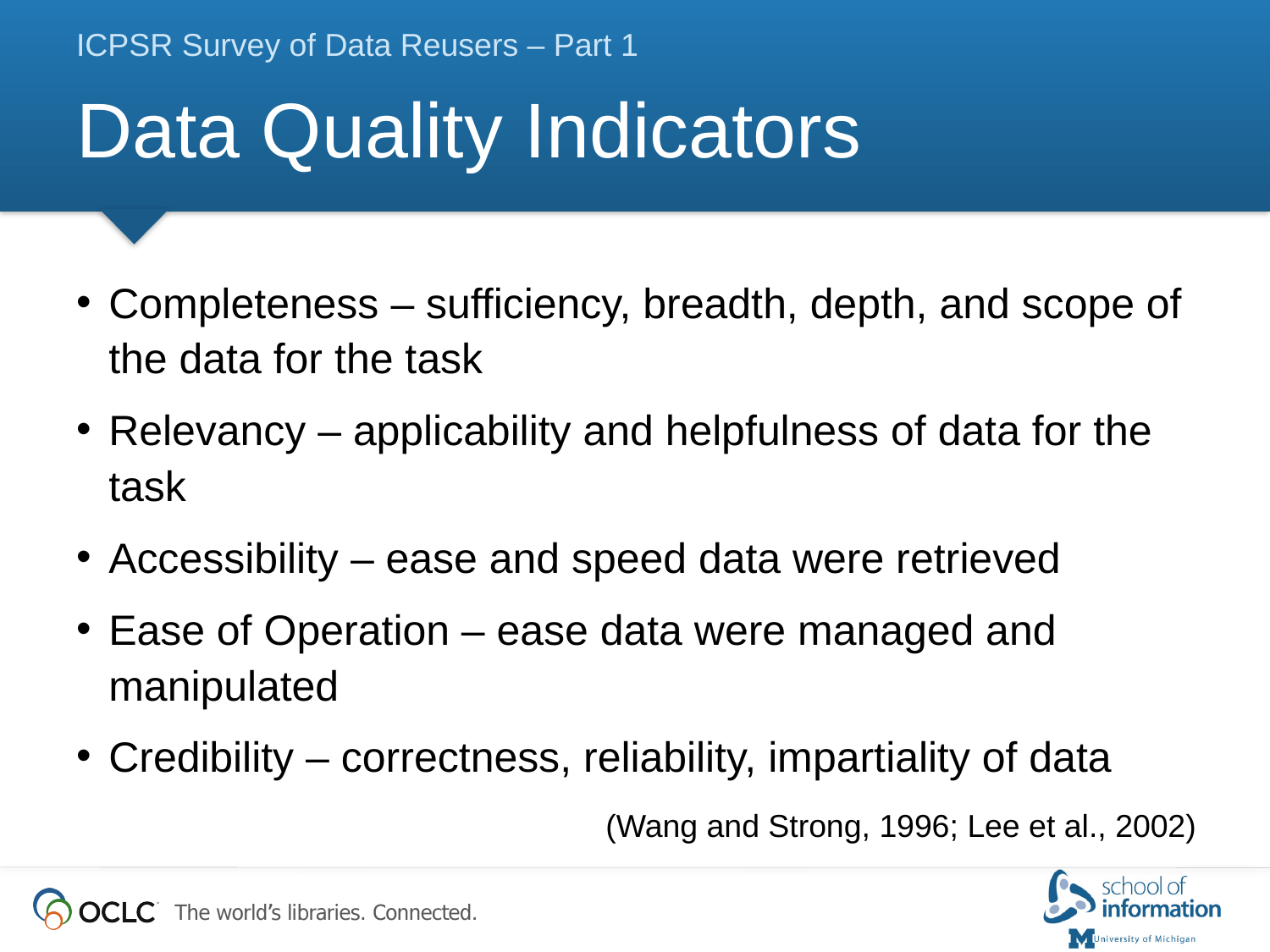

ICPSR Survey of Data Reusers – Part 1
# Data Quality Indicators
Completeness – sufficiency, breadth, depth, and scope of the data for the task
Relevancy – applicability and helpfulness of data for the task
Accessibility – ease and speed data were retrieved
Ease of Operation – ease data were managed and manipulated
Credibility – correctness, reliability, impartiality of data
(Wang and Strong, 1996; Lee et al., 2002)